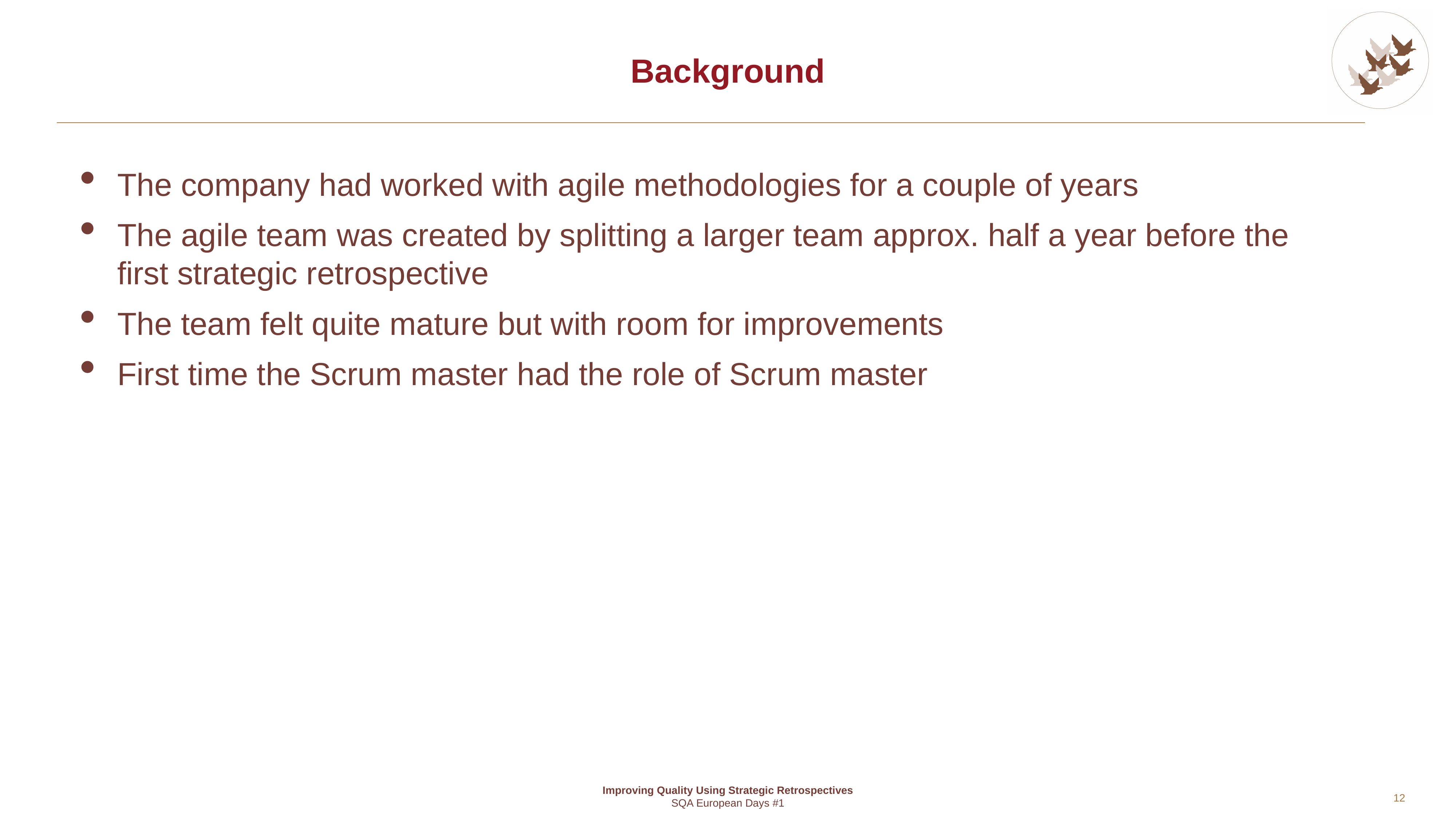

# Background
The company had worked with agile methodologies for a couple of years
The agile team was created by splitting a larger team approx. half a year before the first strategic retrospective
The team felt quite mature but with room for improvements
First time the Scrum master had the role of Scrum master
12